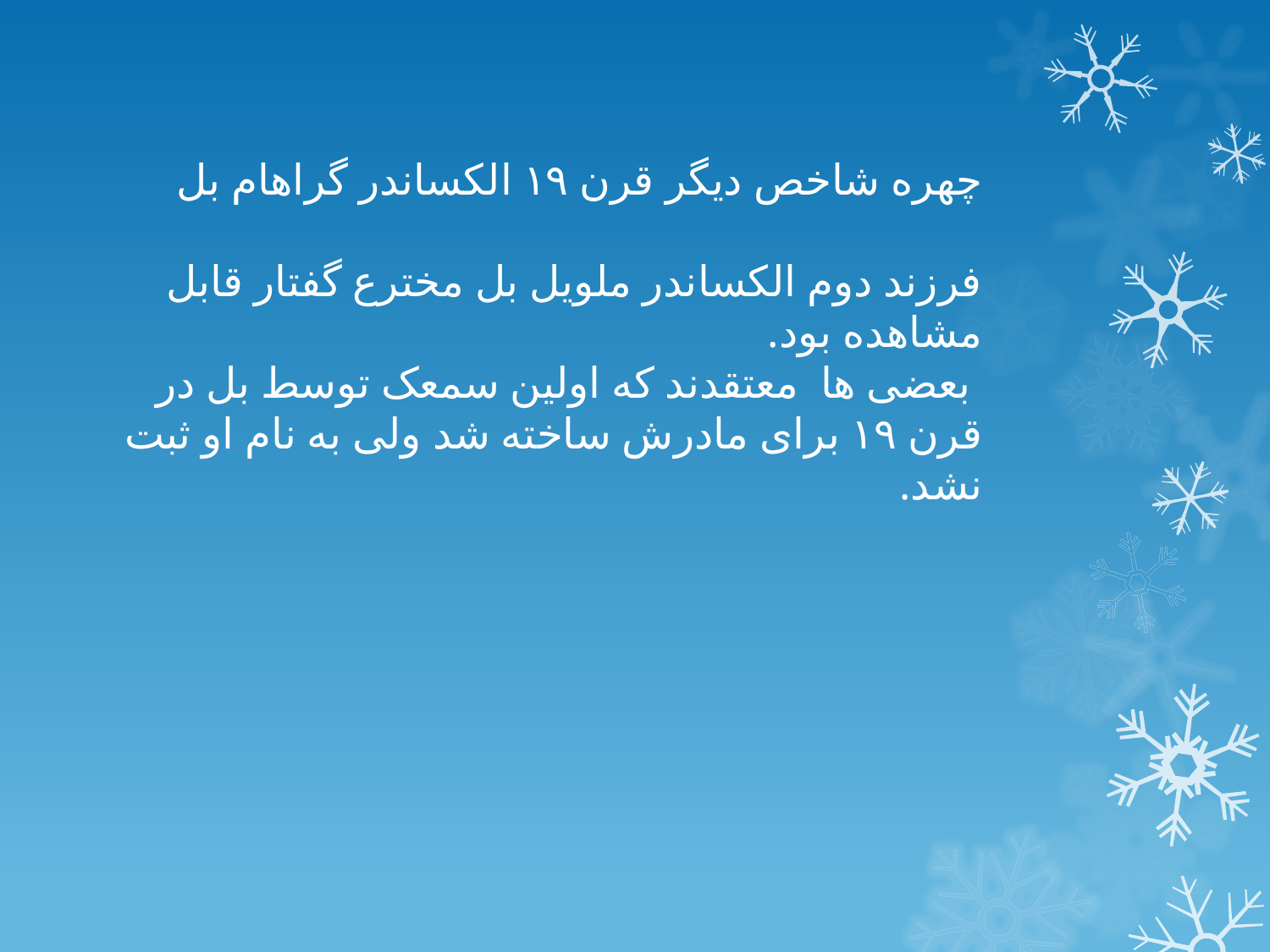

چهره شاخص دیگر قرن ۱۹ الکساندر گراهام بل

فرزند دوم الکساندر ملویل بل مخترع گفتار قابل مشاهده بود.
 بعضی ها  معتقدند که اولین سمعک توسط بل در قرن ۱۹ برای مادرش ساخته شد ولی به نام او ثبت نشد.